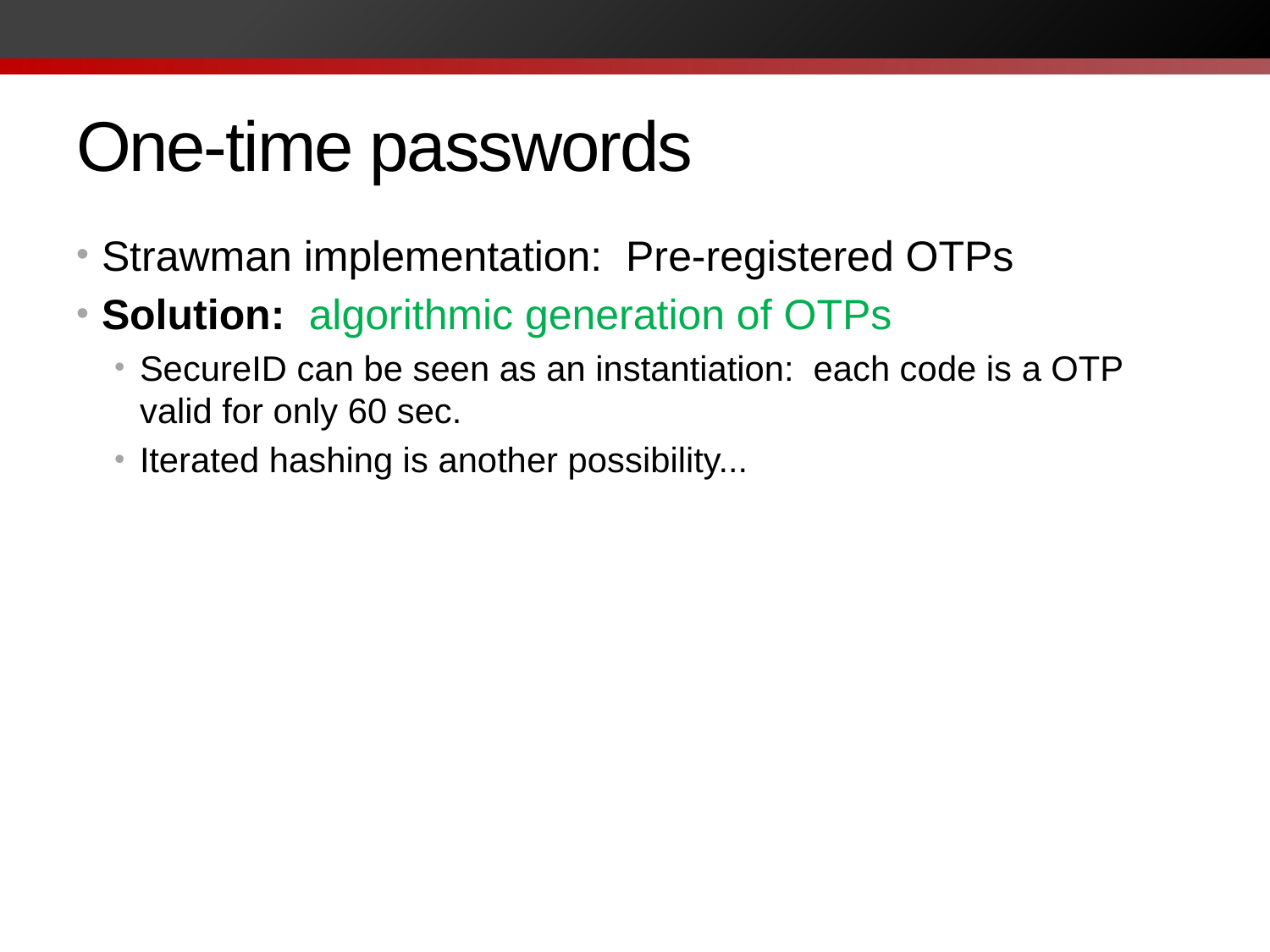

# One-time passwords
Strawman implementation:  Pre-registered OTPs
Solution:  algorithmic generation of OTPs
SecureID can be seen as an instantiation:  each code is a OTP valid for only 60 sec.
Iterated hashing is another possibility...